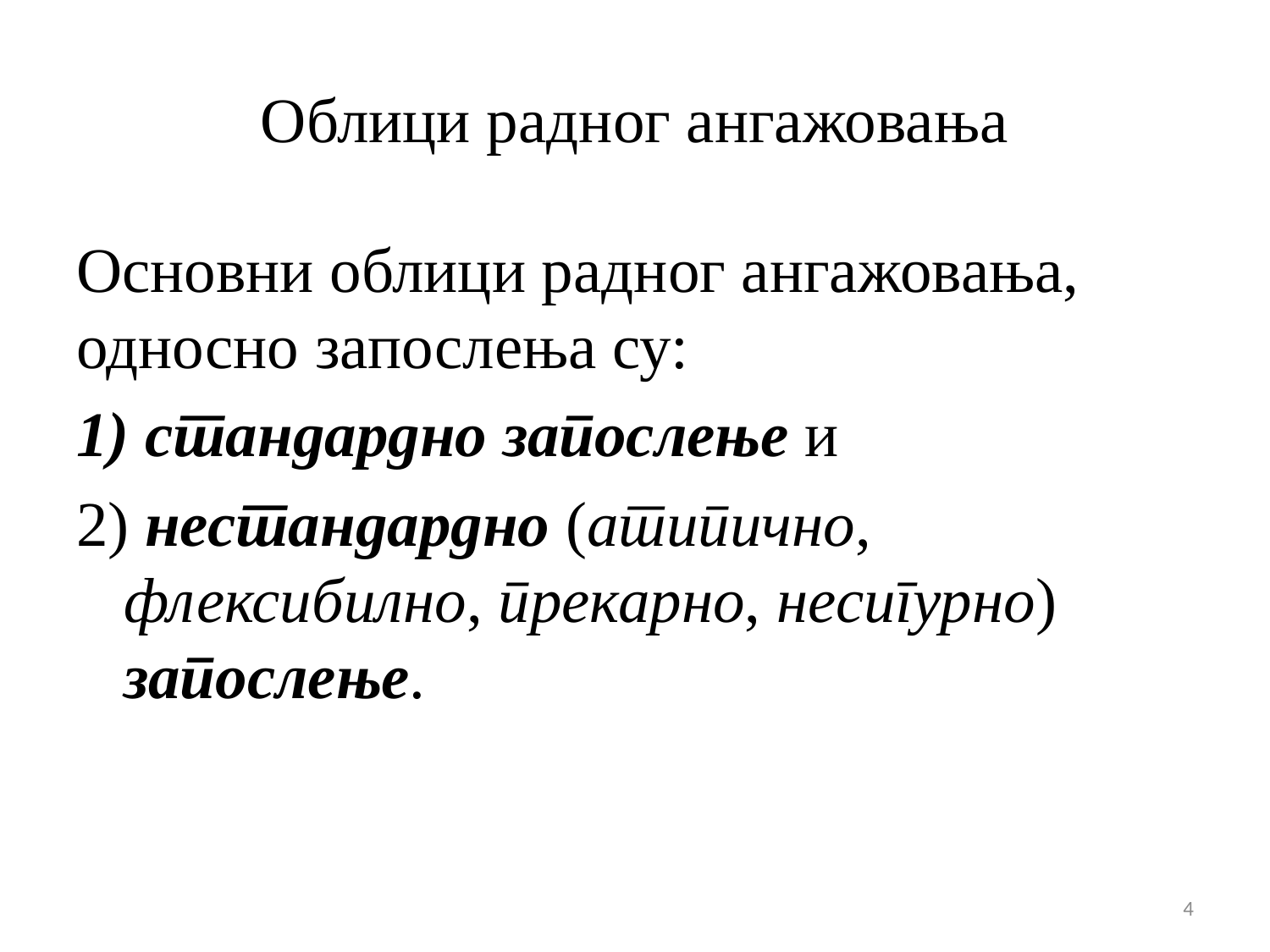

# Облици радног ангажовања
Основни облици радног ангажовања, односно запослења су:
 стандардно запослење и
 нестандардно (атипично, флексибилно, прекарно, несигурно) запослење.
4